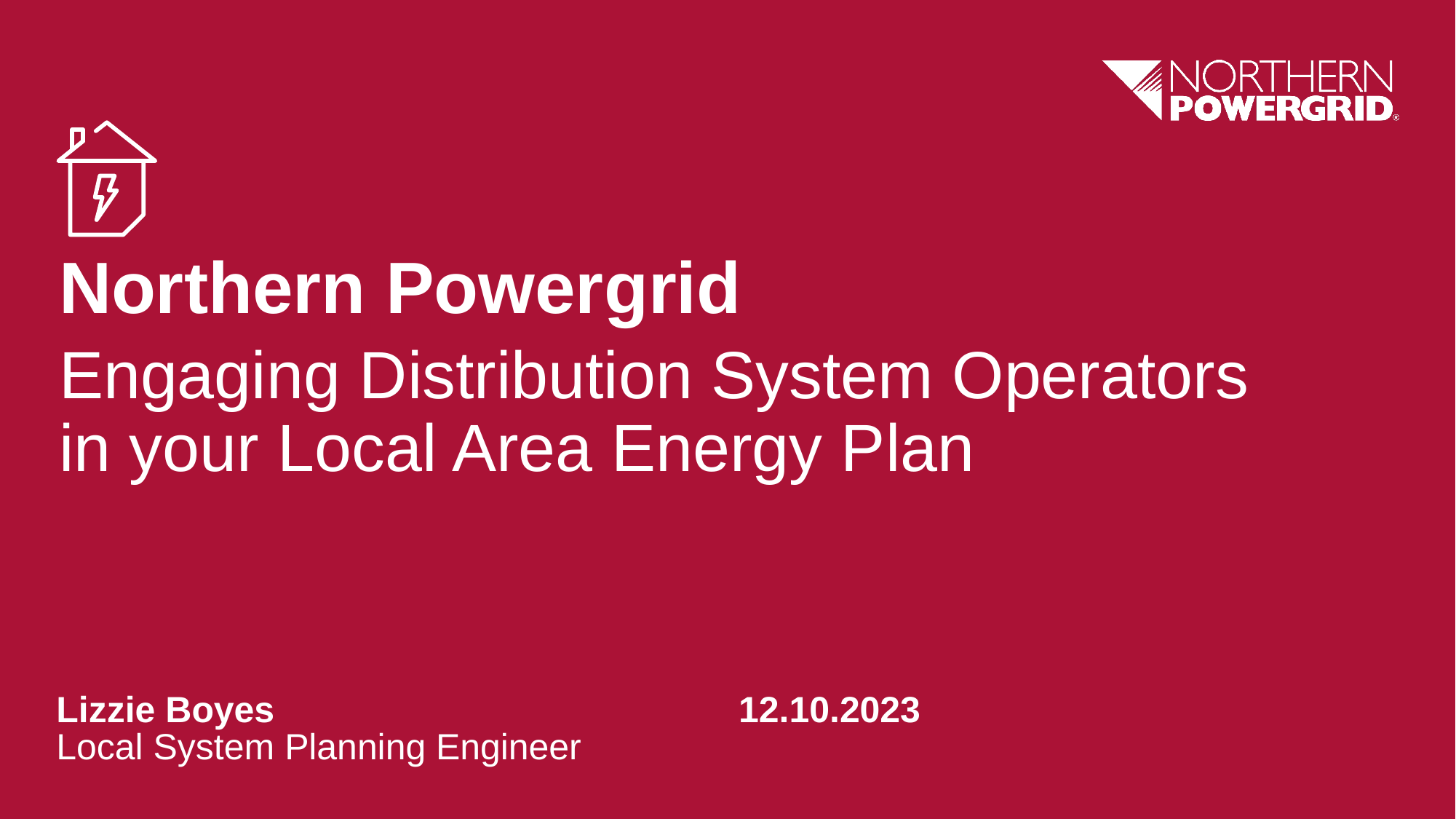

# Northern Powergrid
Engaging Distribution System Operators in your Local Area Energy Plan

Lizzie Boyes
12.10.2023
Local System Planning Engineer